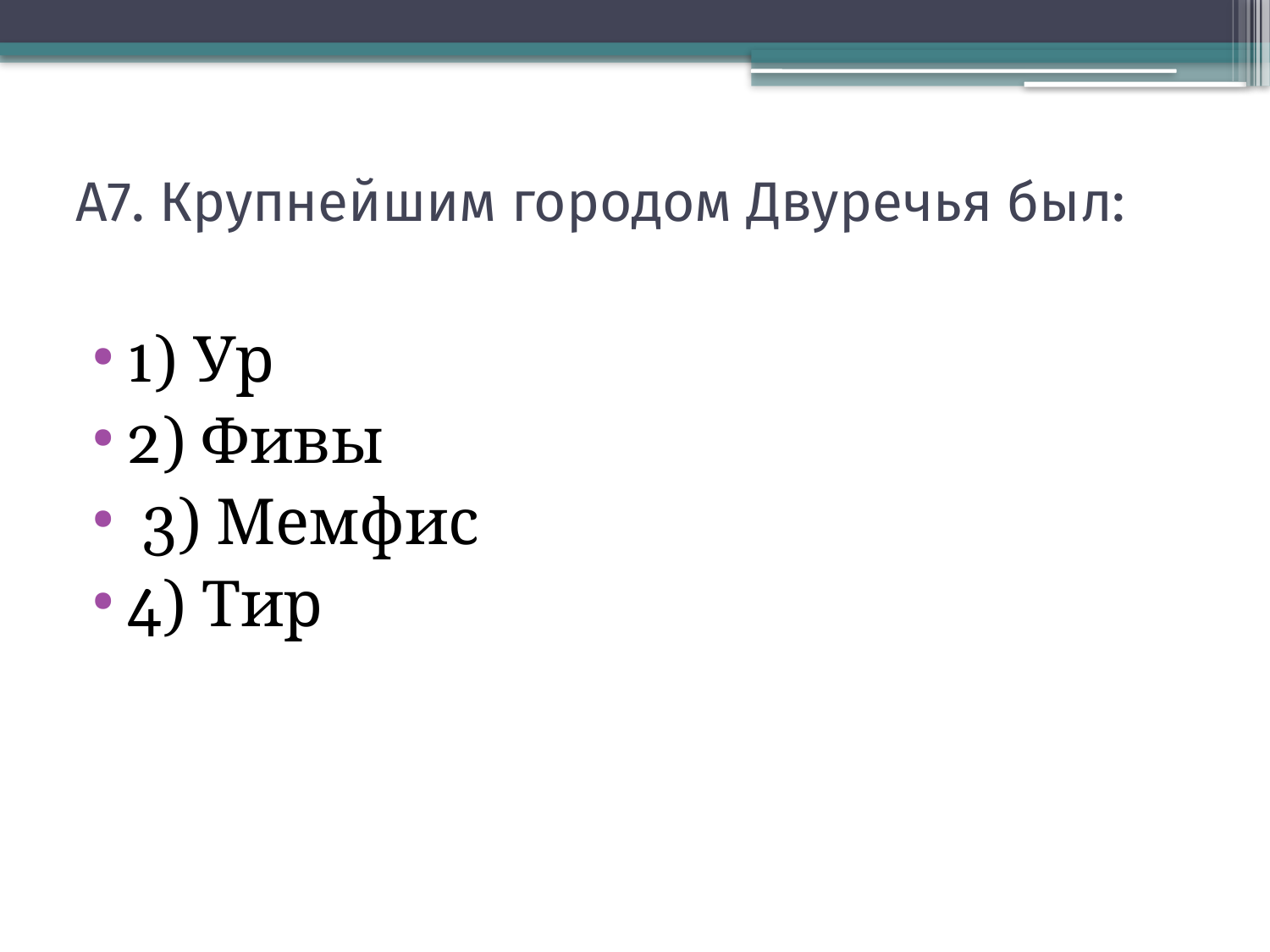

# А7. Крупнейшим городом Двуречья был:
1) Ур
2) Фивы
 3) Мемфис
4) Тир